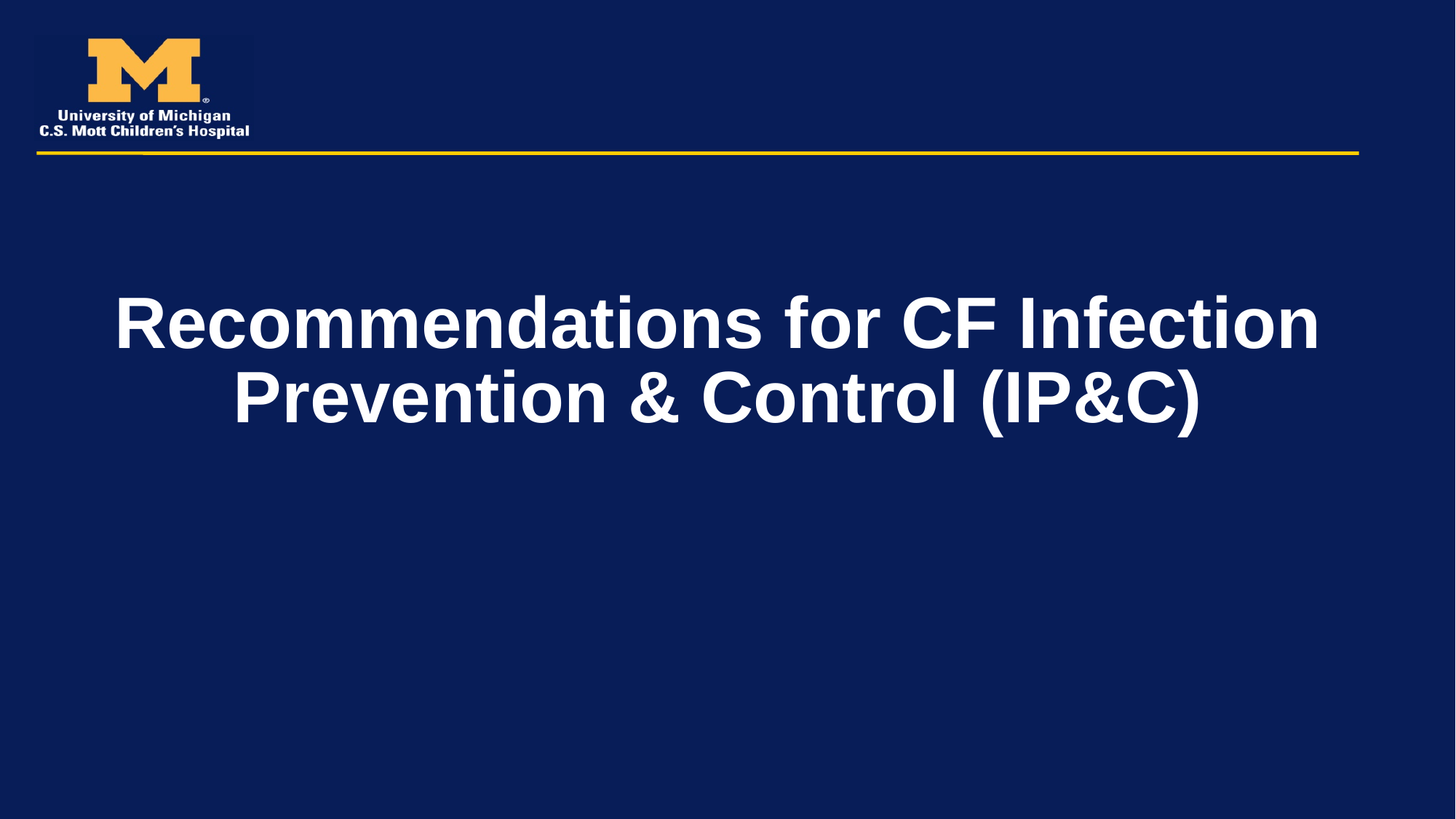

# Recommendations for CF Infection  Prevention & Control (IP&C)